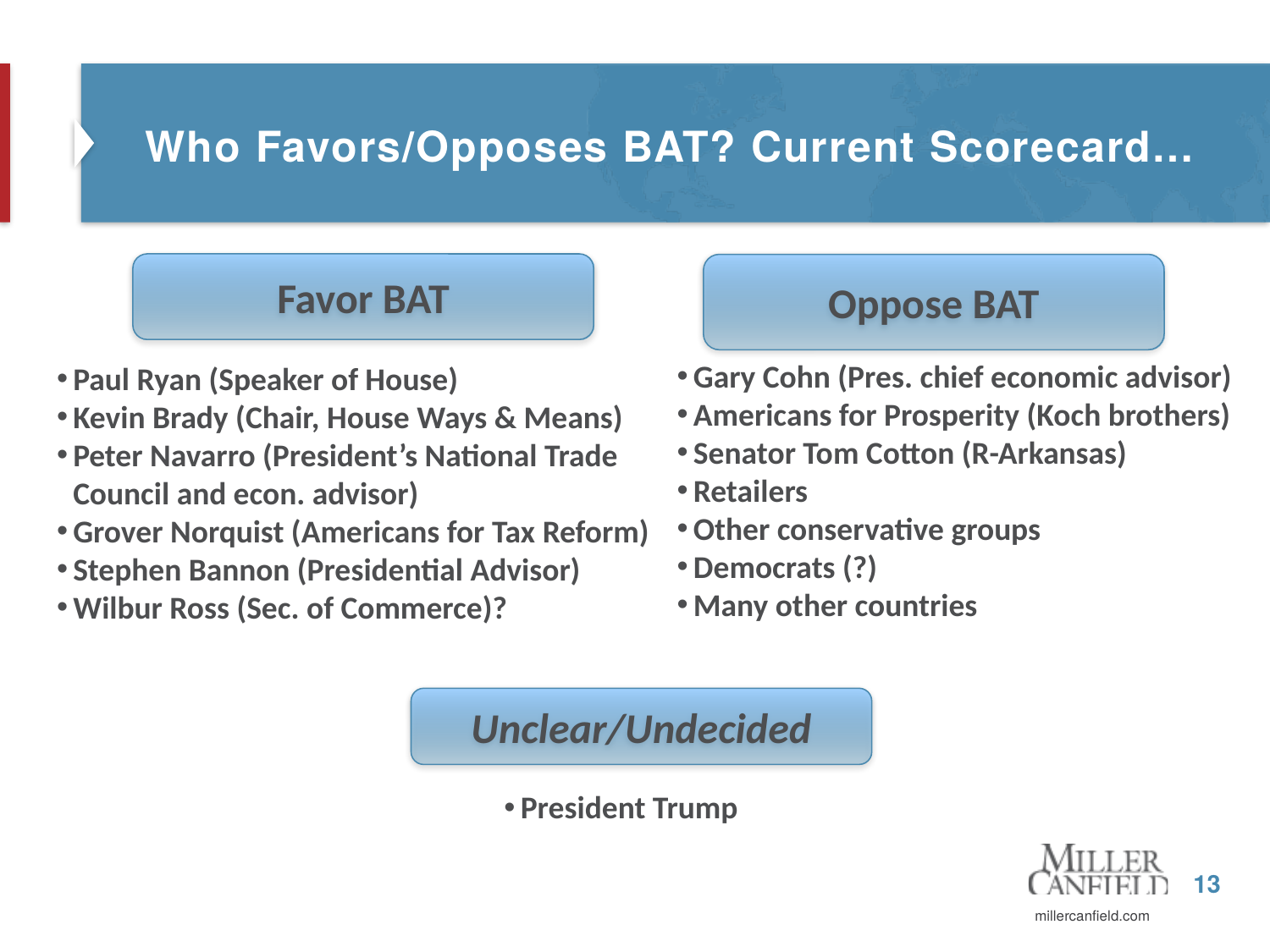

# Who Favors/Opposes BAT? Current Scorecard…
Favor BAT
Oppose BAT
Gary Cohn (Pres. chief economic advisor)
Americans for Prosperity (Koch brothers)
Senator Tom Cotton (R-Arkansas)
Retailers
Other conservative groups
Democrats (?)
Many other countries

Paul Ryan (Speaker of House)
Kevin Brady (Chair, House Ways & Means)
Peter Navarro (President’s National Trade Council and econ. advisor)
Grover Norquist (Americans for Tax Reform)
Stephen Bannon (Presidential Advisor)
Wilbur Ross (Sec. of Commerce)?

Unclear/Undecided
President Trump
13